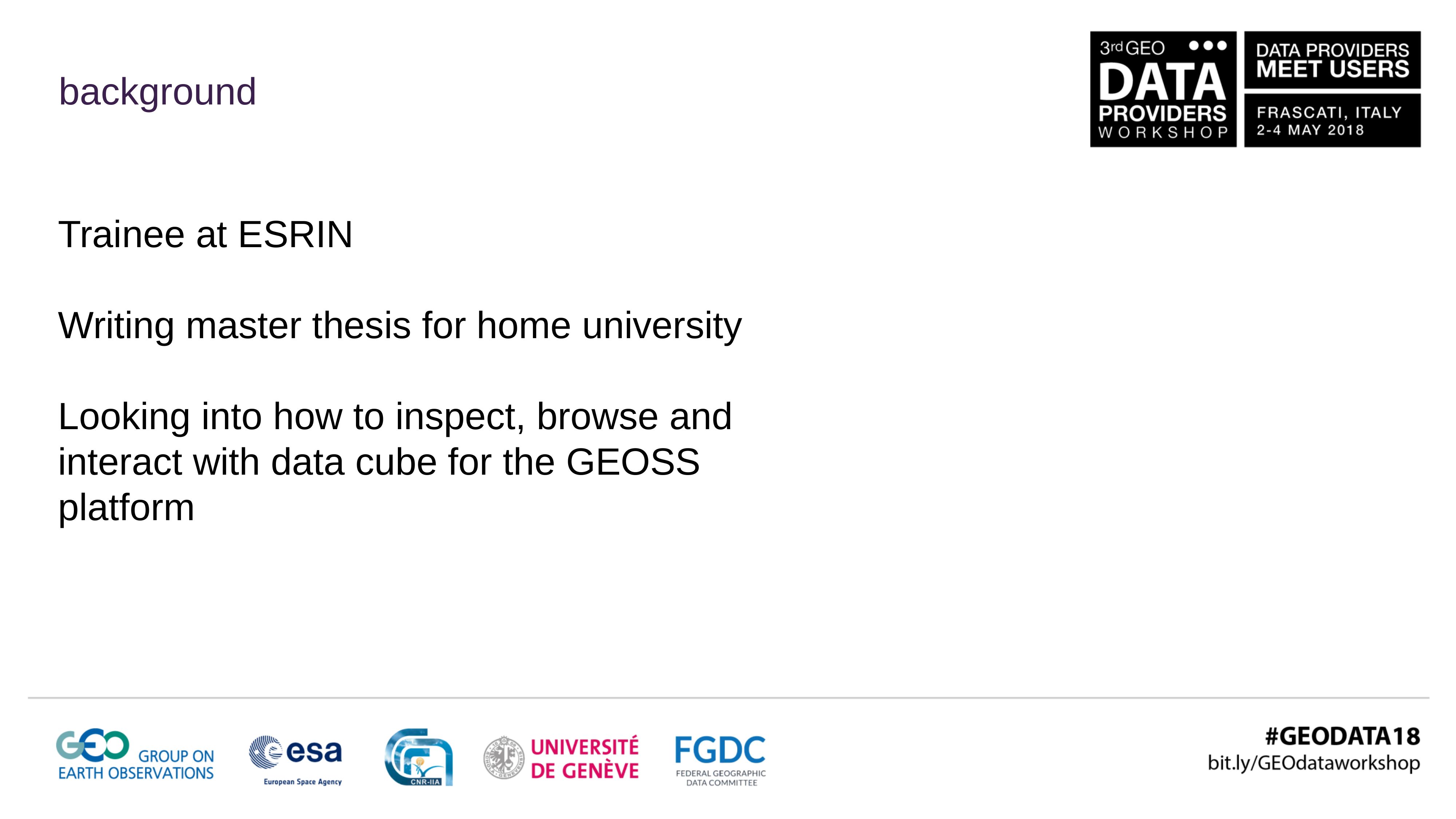

background
Trainee at ESRIN

Writing master thesis for home university

Looking into how to inspect, browse and interact with data cube for the GEOSS platform